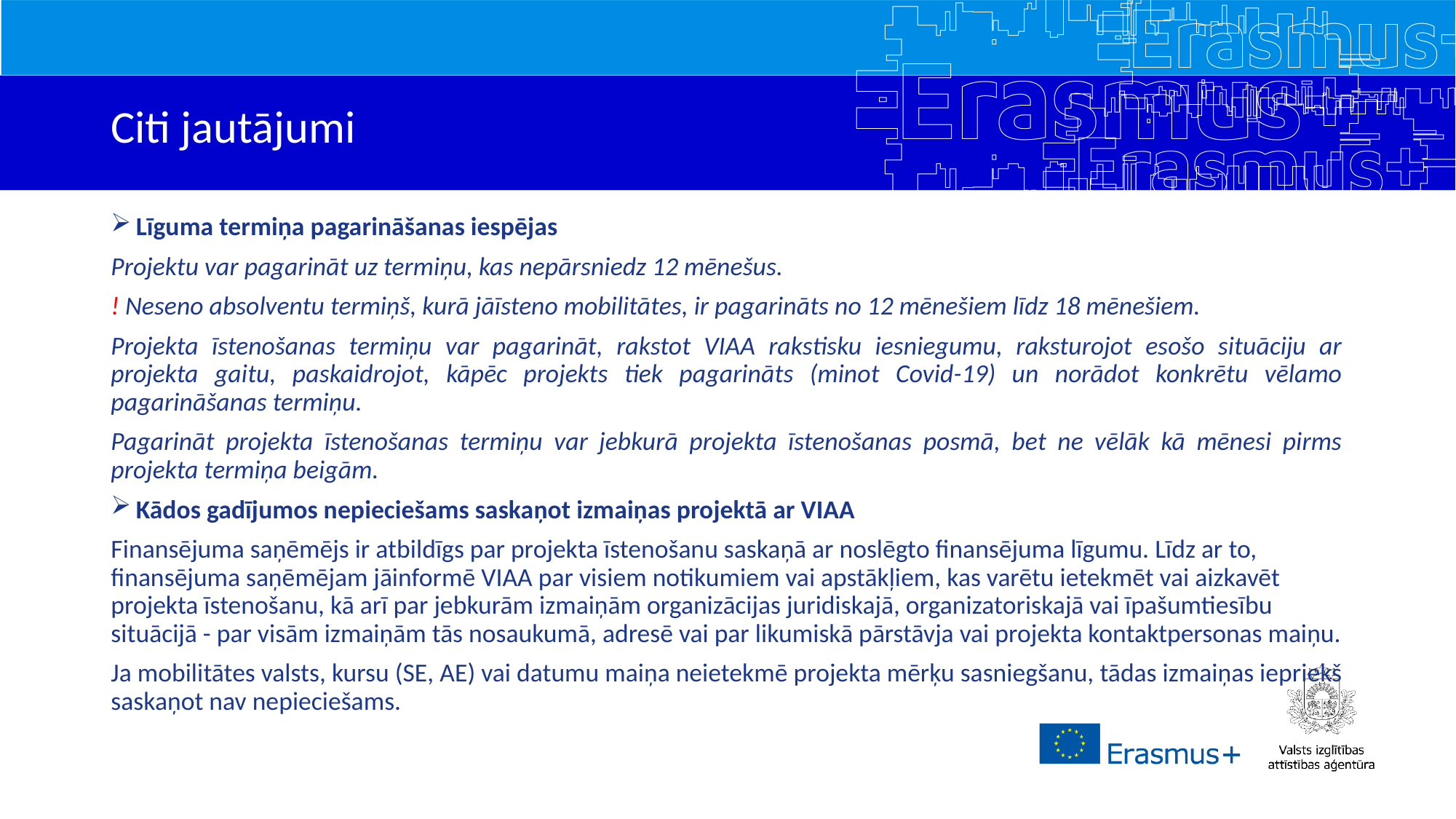

# Citi jautājumi
Līguma termiņa pagarināšanas iespējas
Projektu var pagarināt uz termiņu, kas nepārsniedz 12 mēnešus.
! Neseno absolventu termiņš, kurā jāīsteno mobilitātes, ir pagarināts no 12 mēnešiem līdz 18 mēnešiem.
Projekta īstenošanas termiņu var pagarināt, rakstot VIAA rakstisku iesniegumu, raksturojot esošo situāciju ar projekta gaitu, paskaidrojot, kāpēc projekts tiek pagarināts (minot Covid-19) un norādot konkrētu vēlamo pagarināšanas termiņu.
Pagarināt projekta īstenošanas termiņu var jebkurā projekta īstenošanas posmā, bet ne vēlāk kā mēnesi pirms projekta termiņa beigām.
Kādos gadījumos nepieciešams saskaņot izmaiņas projektā ar VIAA
Finansējuma saņēmējs ir atbildīgs par projekta īstenošanu saskaņā ar noslēgto finansējuma līgumu. Līdz ar to, finansējuma saņēmējam jāinformē VIAA par visiem notikumiem vai apstākļiem, kas varētu ietekmēt vai aizkavēt projekta īstenošanu, kā arī par jebkurām izmaiņām organizācijas juridiskajā, organizatoriskajā vai īpašumtiesību situācijā - par visām izmaiņām tās nosaukumā, adresē vai par likumiskā pārstāvja vai projekta kontaktpersonas maiņu.
Ja mobilitātes valsts, kursu (SE, AE) vai datumu maiņa neietekmē projekta mērķu sasniegšanu, tādas izmaiņas iepriekš saskaņot nav nepieciešams.